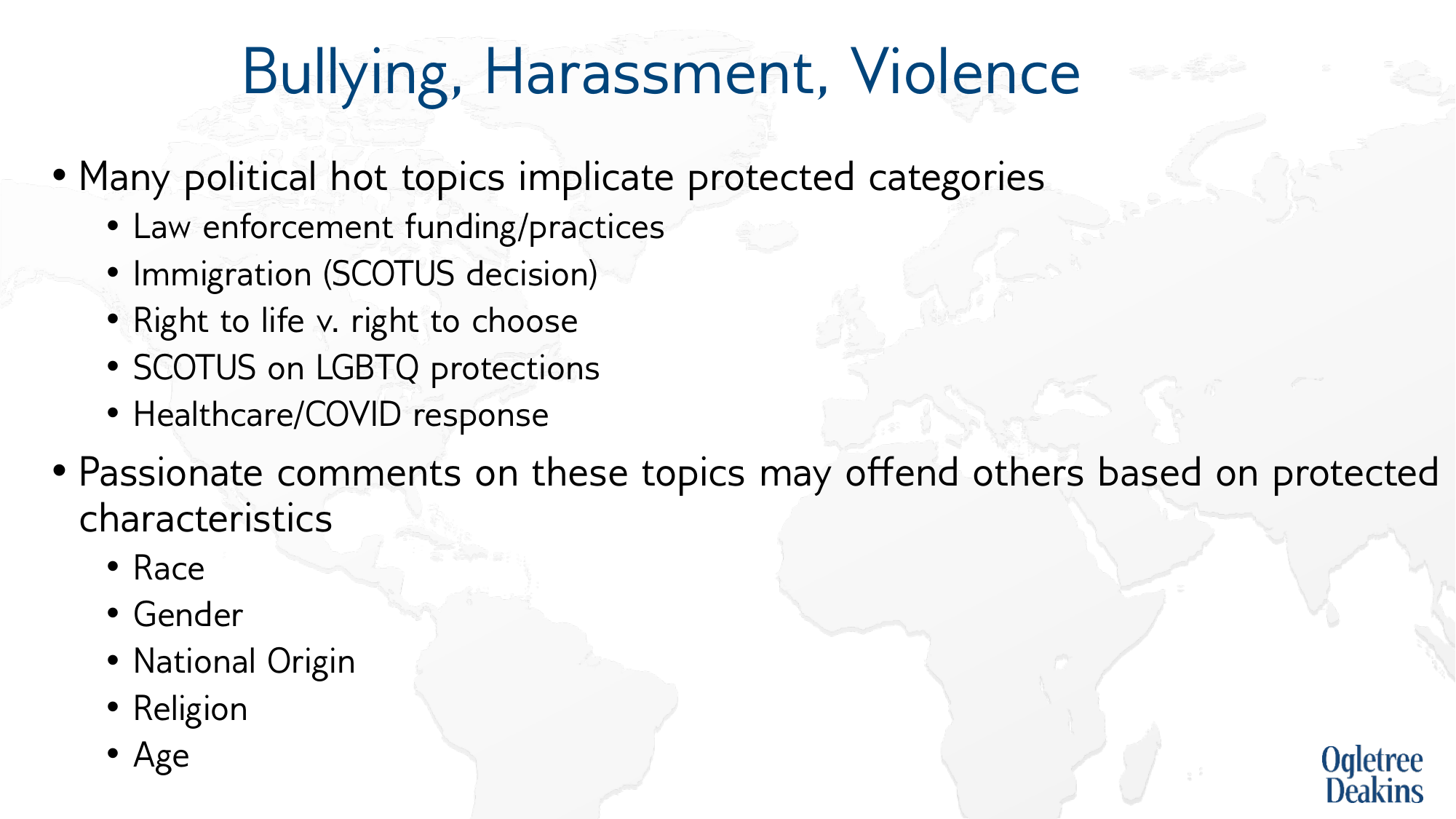

# Bullying, Harassment, Violence
Many political hot topics implicate protected categories
Law enforcement funding/practices
Immigration (SCOTUS decision)
Right to life v. right to choose
SCOTUS on LGBTQ protections
Healthcare/COVID response
Passionate comments on these topics may offend others based on protected characteristics
Race
Gender
National Origin
Religion
Age